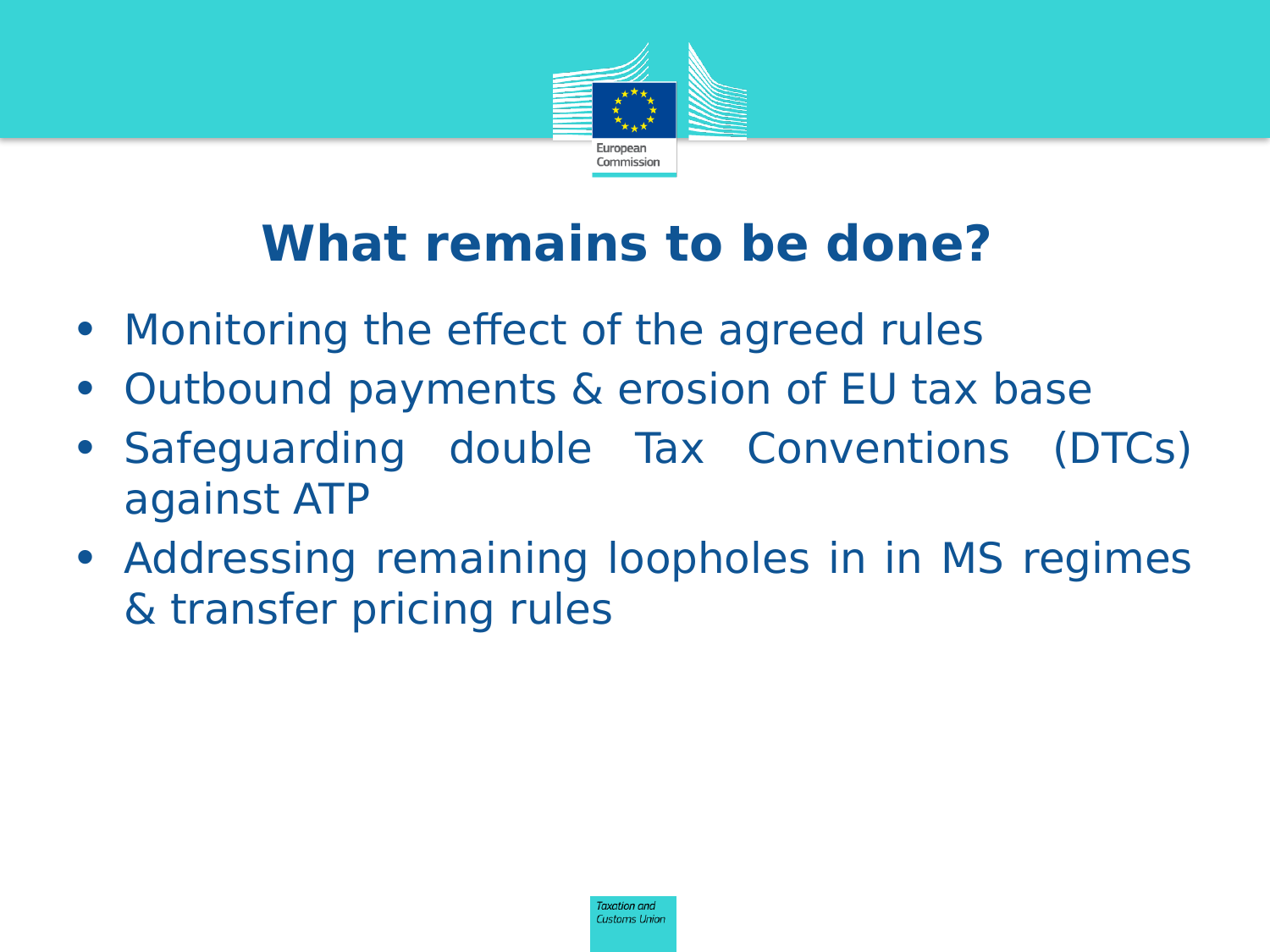

# What remains to be done?
Monitoring the effect of the agreed rules
Outbound payments & erosion of EU tax base
Safeguarding double Tax Conventions (DTCs) against ATP
Addressing remaining loopholes in in MS regimes & transfer pricing rules